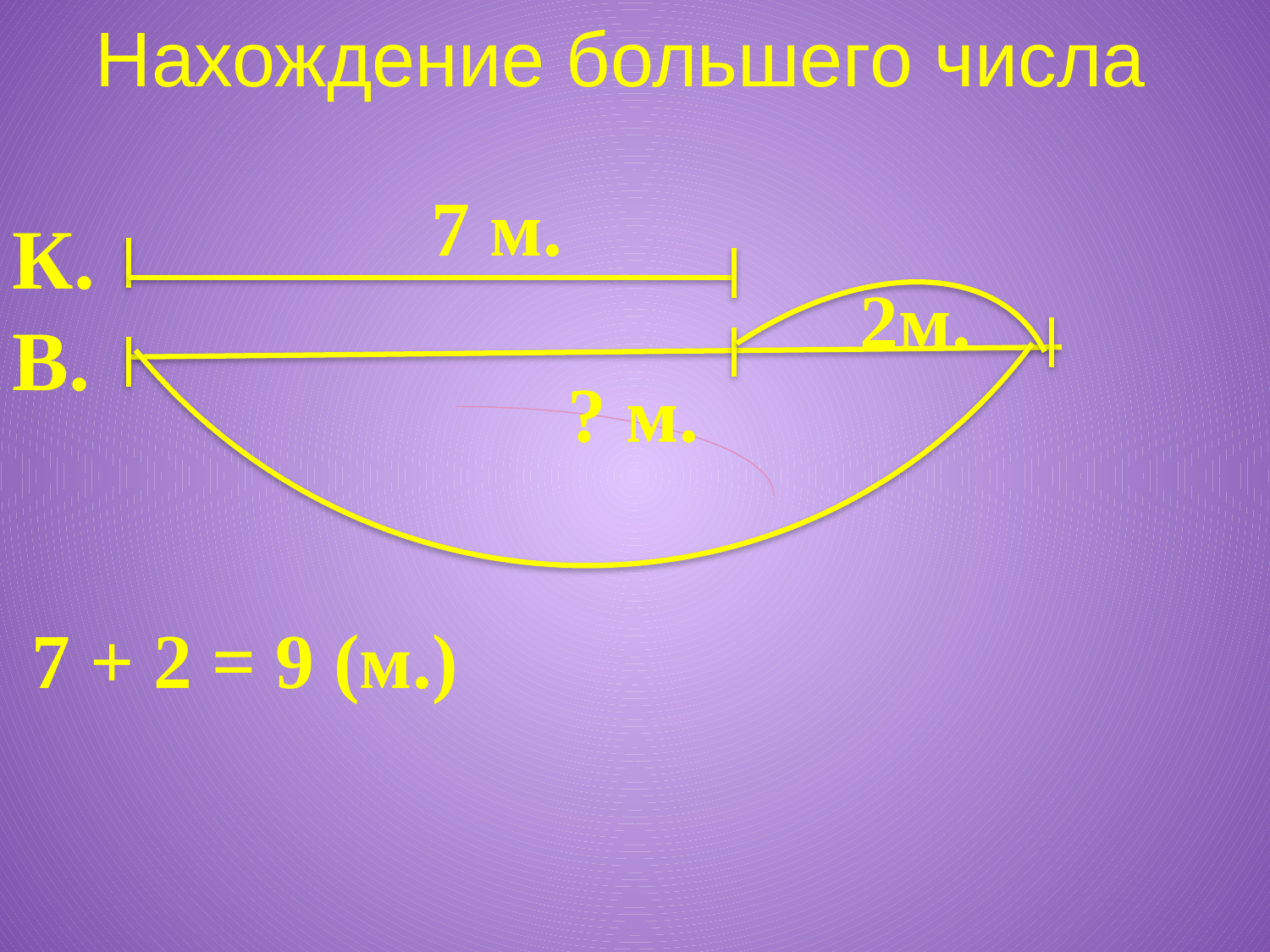

# Нахождение большего числа

                    7 м.
                                          2м.
                           ? м.
К.
В.

 7 + 2 = 9 (м.)